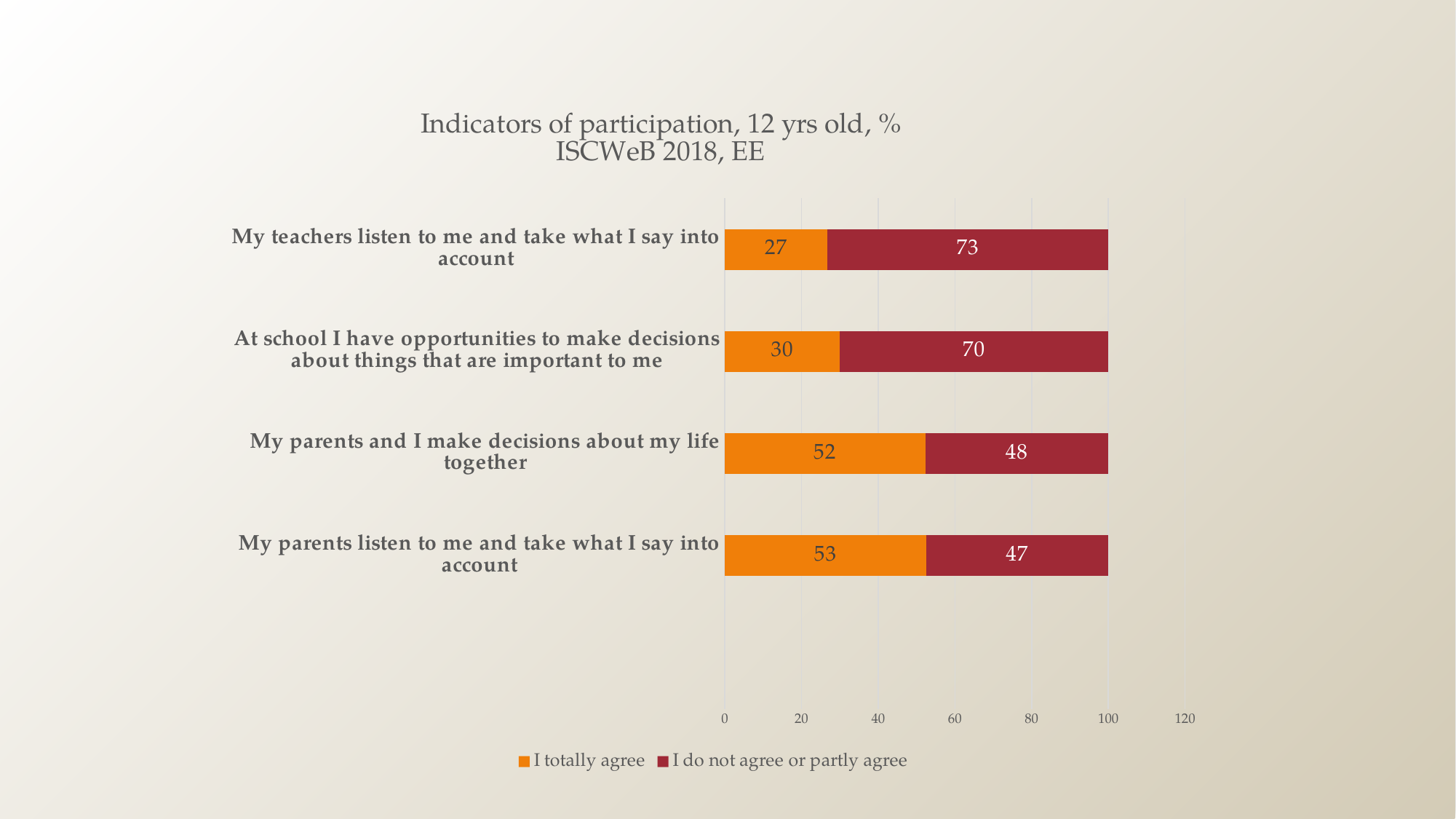

### Chart: Indicators of participation, 12 yrs old, %
ISCWeB 2018, EE

| Category | I totally agree | I do not agree or partly agree |
|---|---|---|
|  | None | None |
| My parents listen to me and take what I say into account | 52.50640276586055 | 47.49359723413987 |
| My parents and I make decisions about my life together | 52.275715464080854 | 47.72428453592008 |
| At school I have opportunities to make decisions about things that are important to me | 30.04368033373498 | 69.95631966626541 |
| My teachers listen to me and take what I say into account | 26.819703082527468 | 73.18029691747276 |